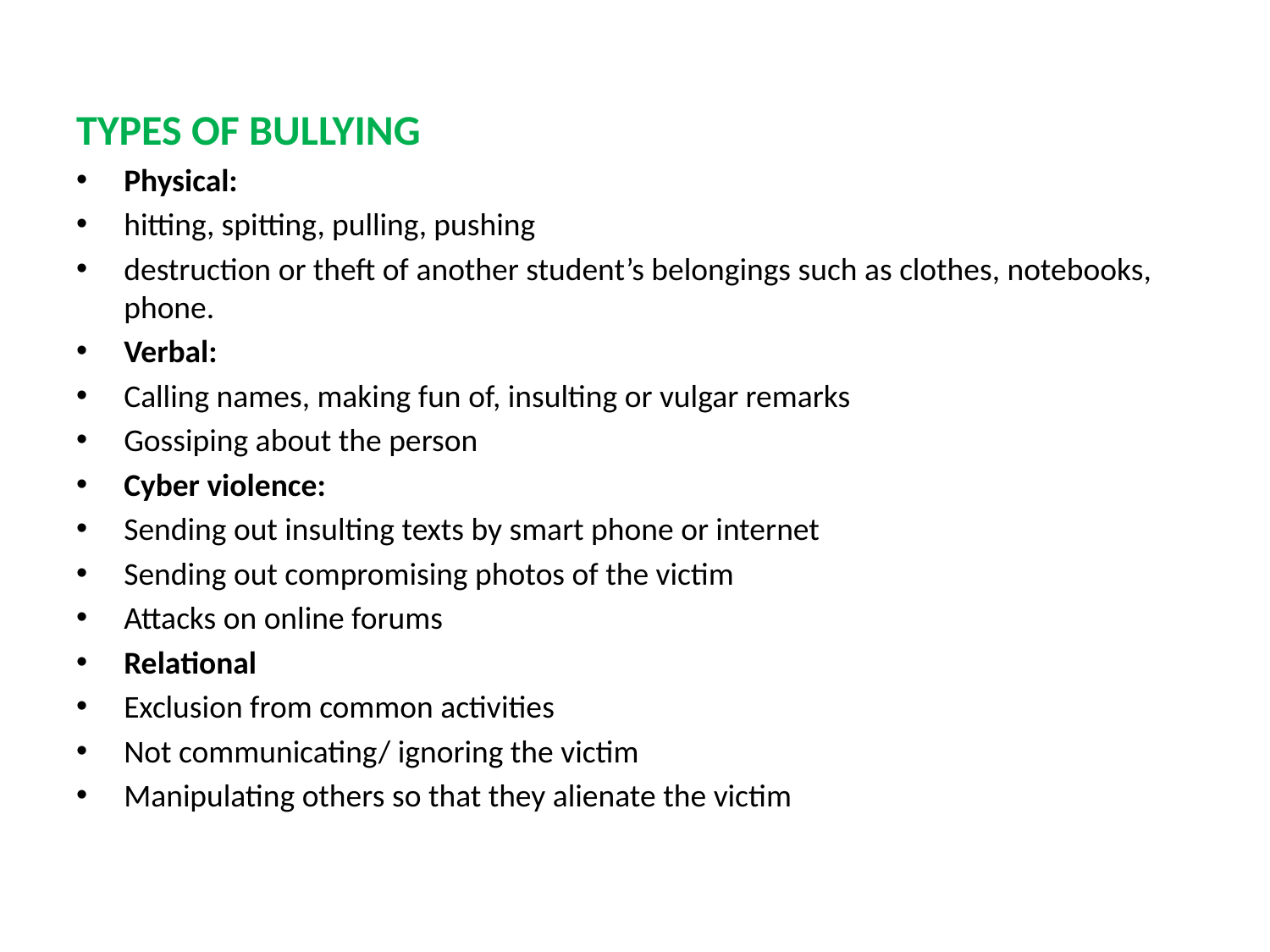

TYPES OF BULLYING
Physical:
hitting, spitting, pulling, pushing
destruction or theft of another student’s belongings such as clothes, notebooks, phone.
Verbal:
Calling names, making fun of, insulting or vulgar remarks
Gossiping about the person
Cyber violence:
Sending out insulting texts by smart phone or internet
Sending out compromising photos of the victim
Attacks on online forums
Relational
Exclusion from common activities
Not communicating/ ignoring the victim
Manipulating others so that they alienate the victim